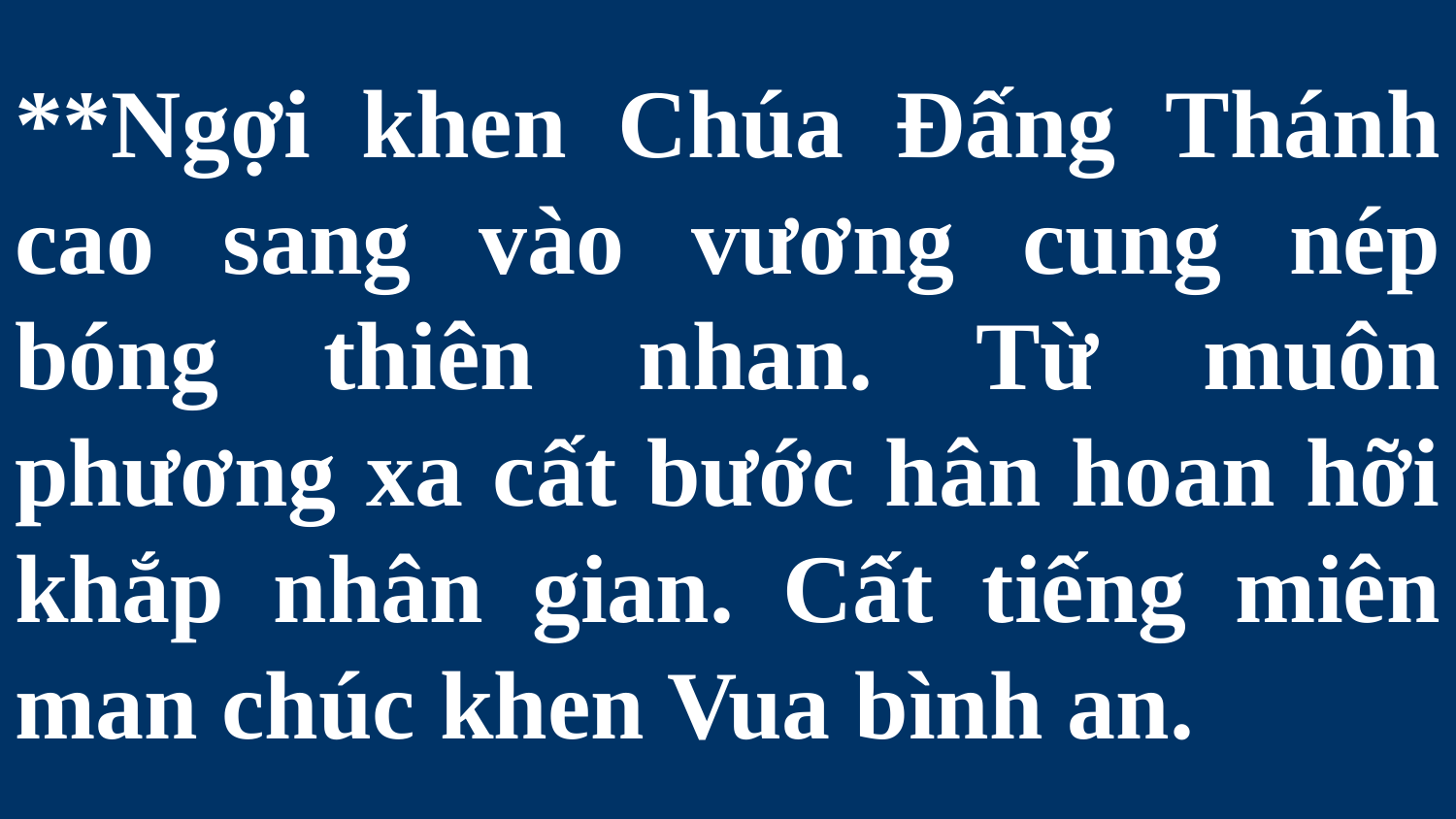

# **Ngợi khen Chúa Đấng Thánh cao sang vào vương cung nép bóng thiên nhan. Từ muôn phương xa cất bước hân hoan hỡi khắp nhân gian. Cất tiếng miên man chúc khen Vua bình an.